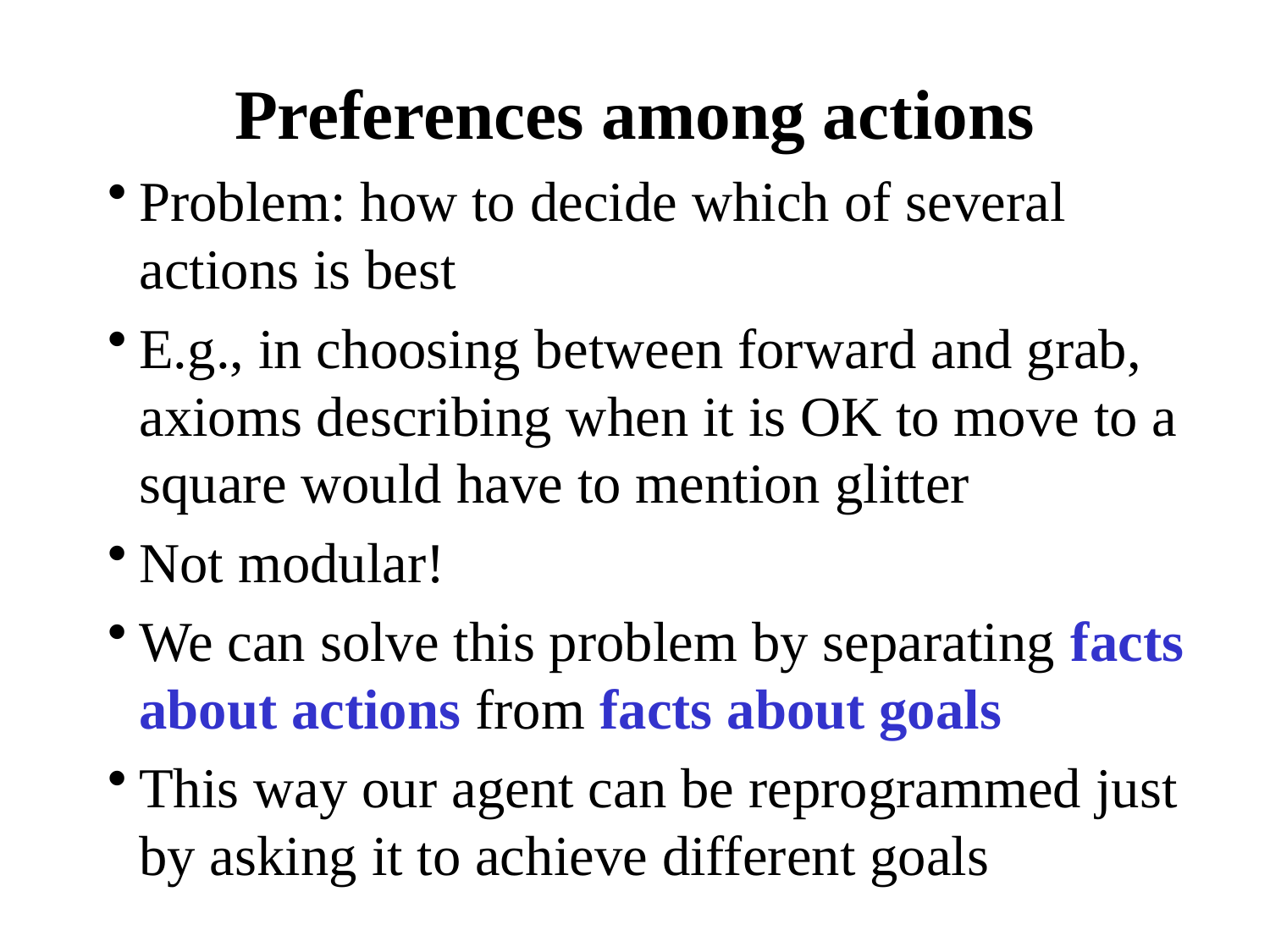

# Preferences among actions
Problem: how to decide which of several actions is best
E.g., in choosing between forward and grab, axioms describing when it is OK to move to a square would have to mention glitter
Not modular!
We can solve this problem by separating facts about actions from facts about goals
This way our agent can be reprogrammed just by asking it to achieve different goals